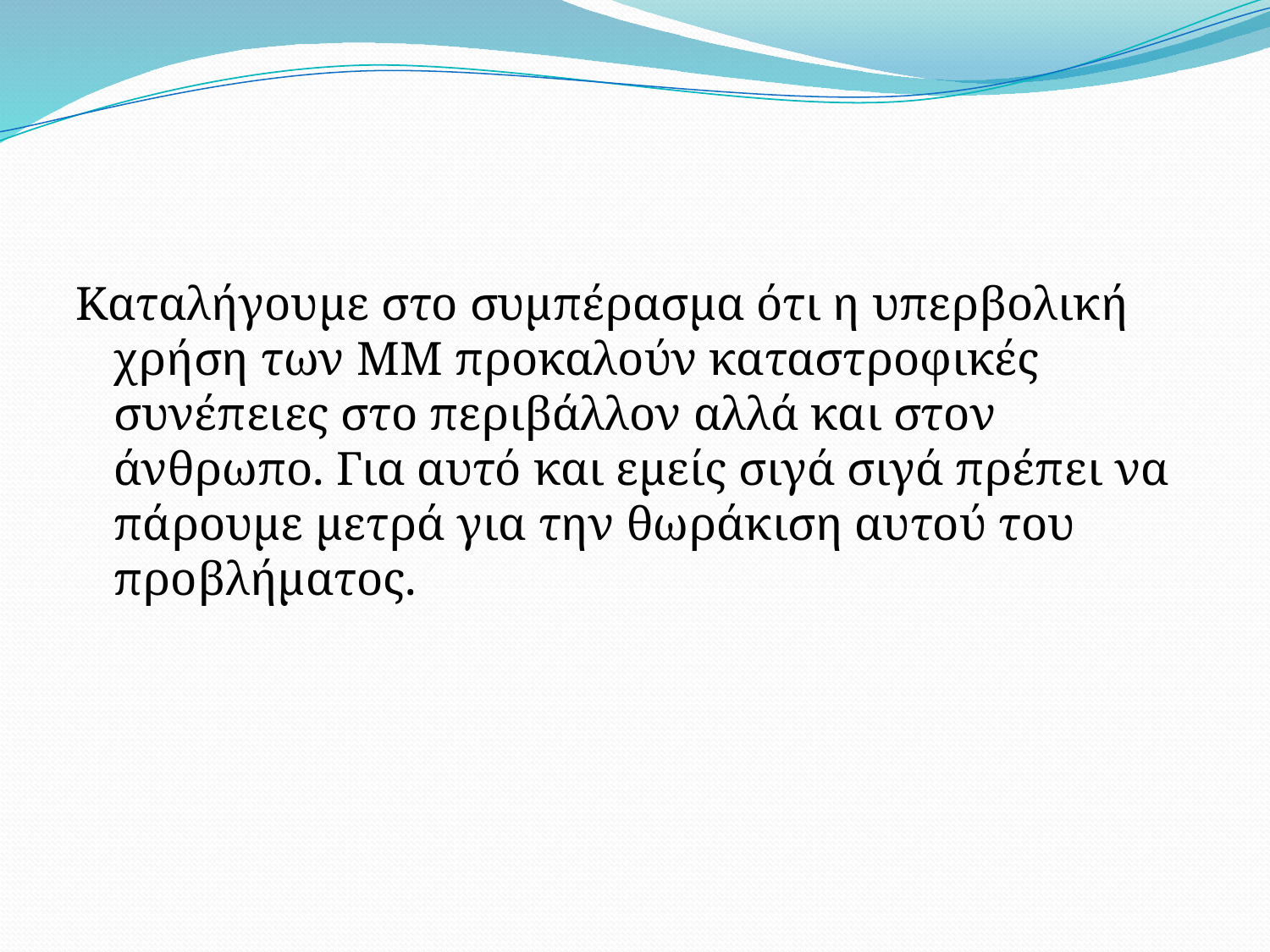

Καταλήγουμε στο συμπέρασμα ότι η υπερβολική χρήση των ΜΜ προκαλούν καταστροφικές συνέπειες στο περιβάλλον αλλά και στον άνθρωπο. Για αυτό και εμείς σιγά σιγά πρέπει να πάρουμε μετρά για την θωράκιση αυτού του προβλήματος.